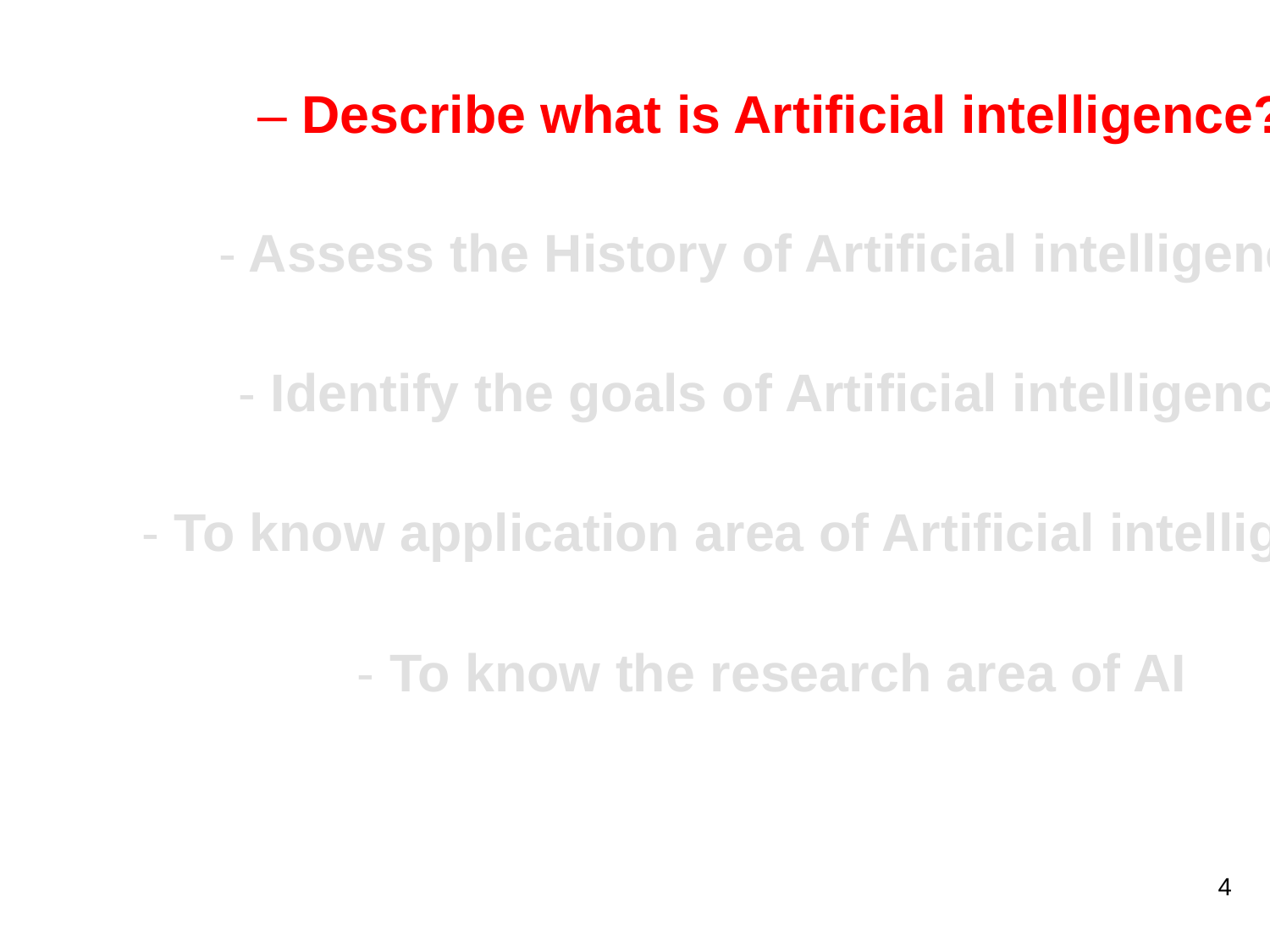

– Describe what is Artificial intelligence?

- Assess the History of Artificial intelligence

- Identify the goals of Artificial intelligence

- To know application area of Artificial intelligence

- To know the research area of AI

4